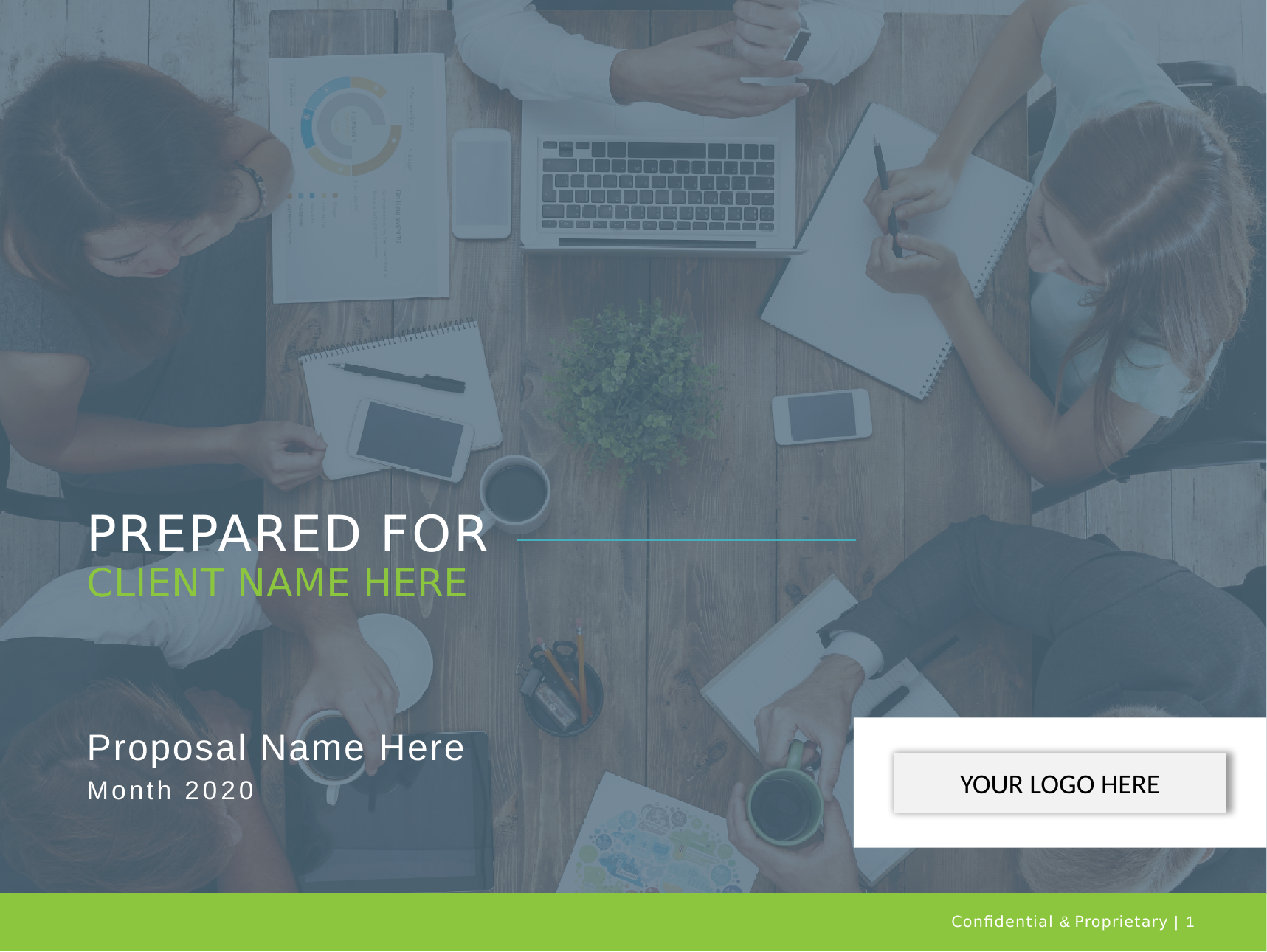

PREPARED FOR
CLIENT NAME HERE
Proposal Name Here
Month 2020

YOUR LOGO HERE

Conﬁdential & Proprietary | 1